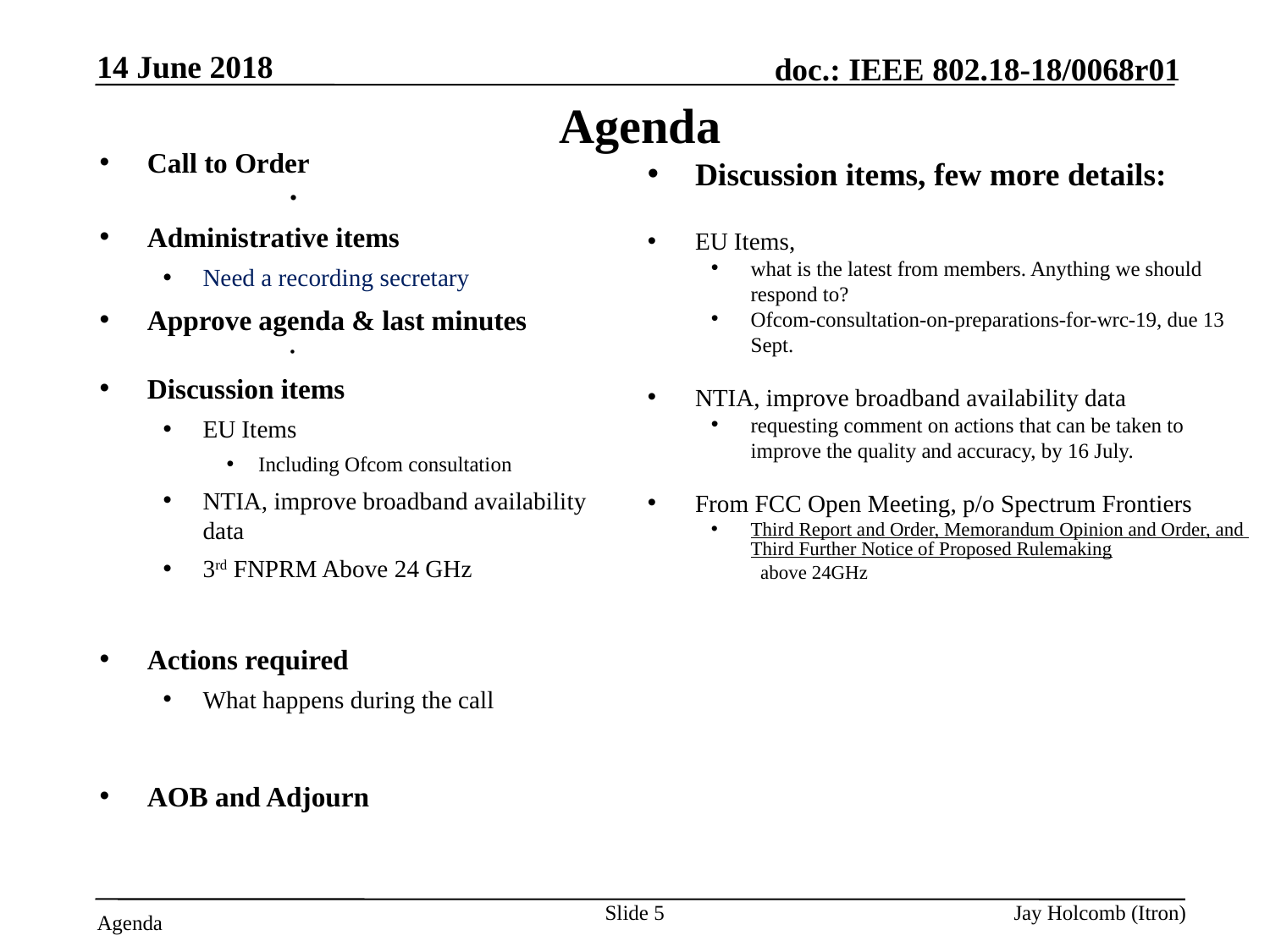

14 June 2018
# Agenda
Call to Order
Attendance server is open
Administrative items
Need a recording secretary
Approve agenda & last minutes
Any interest in being the 802.18 Vice-Chair?
Discussion items
EU Items
Including Ofcom consultation
NTIA, improve broadband availability data
3rd FNPRM Above 24 GHz

Actions required
What happens during the call

AOB and Adjourn
Discussion items, few more details:

EU Items,
what is the latest from members. Anything we should respond to?
Ofcom-consultation-on-preparations-for-wrc-19, due 13 Sept.

NTIA, improve broadband availability data
requesting comment on actions that can be taken to improve the quality and accuracy, by 16 July.

From FCC Open Meeting, p/o Spectrum Frontiers
Third Report and Order, Memorandum Opinion and Order, and Third Further Notice of Proposed Rulemaking  above 24GHz

Slide 5
Jay Holcomb (Itron)
Agenda